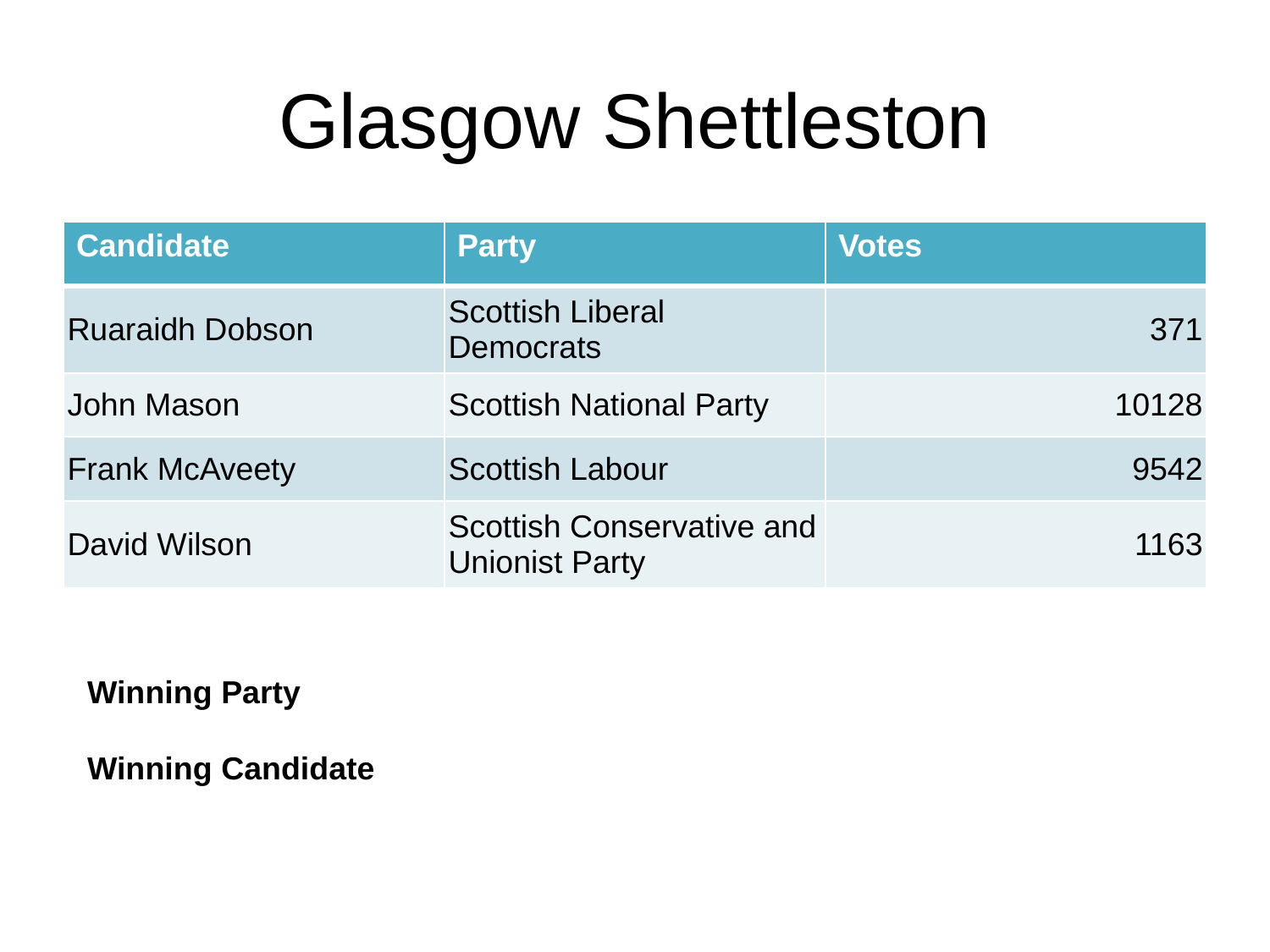

# Glasgow Shettleston

| Candidate | Party | Votes |
| --- | --- | --- |
| Ruaraidh Dobson | Scottish Liberal Democrats | 371 |
| John Mason | Scottish National Party | 10128 |
| Frank McAveety | Scottish Labour | 9542 |
| David Wilson | Scottish Conservative and Unionist Party | 1163 |
Winning Party

Winning Candidate